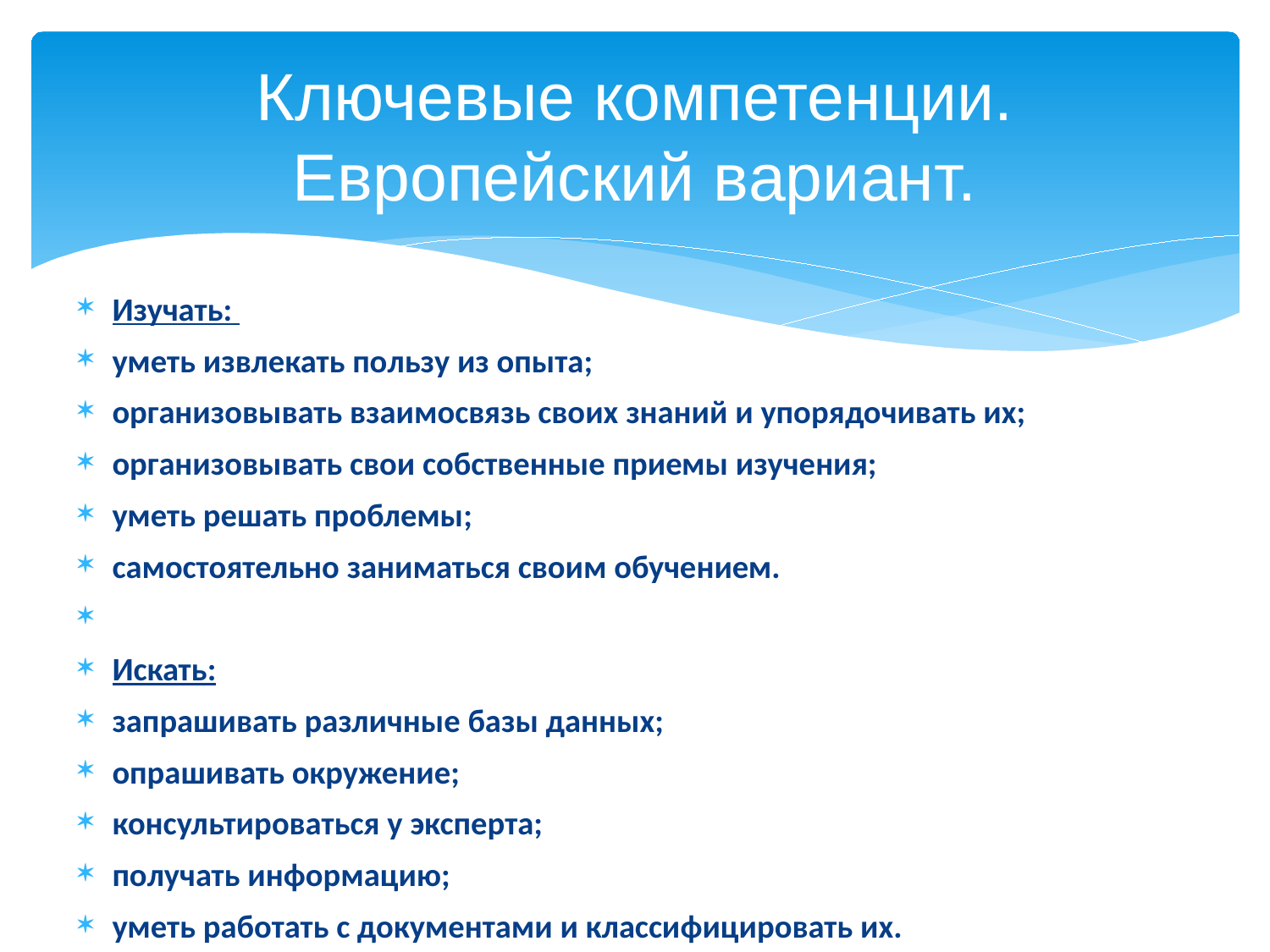

# Ключевые компетенции. Европейский вариант.
Изучать:
уметь извлекать пользу из опыта;
организовывать взаимосвязь своих знаний и упорядочивать их;
организовывать свои собственные приемы изучения;
уметь решать проблемы;
самостоятельно заниматься своим обучением.

Искать:
запрашивать различные базы данных;
опрашивать окружение;
консультироваться у эксперта;
получать информацию;
уметь работать с документами и классифицировать их.